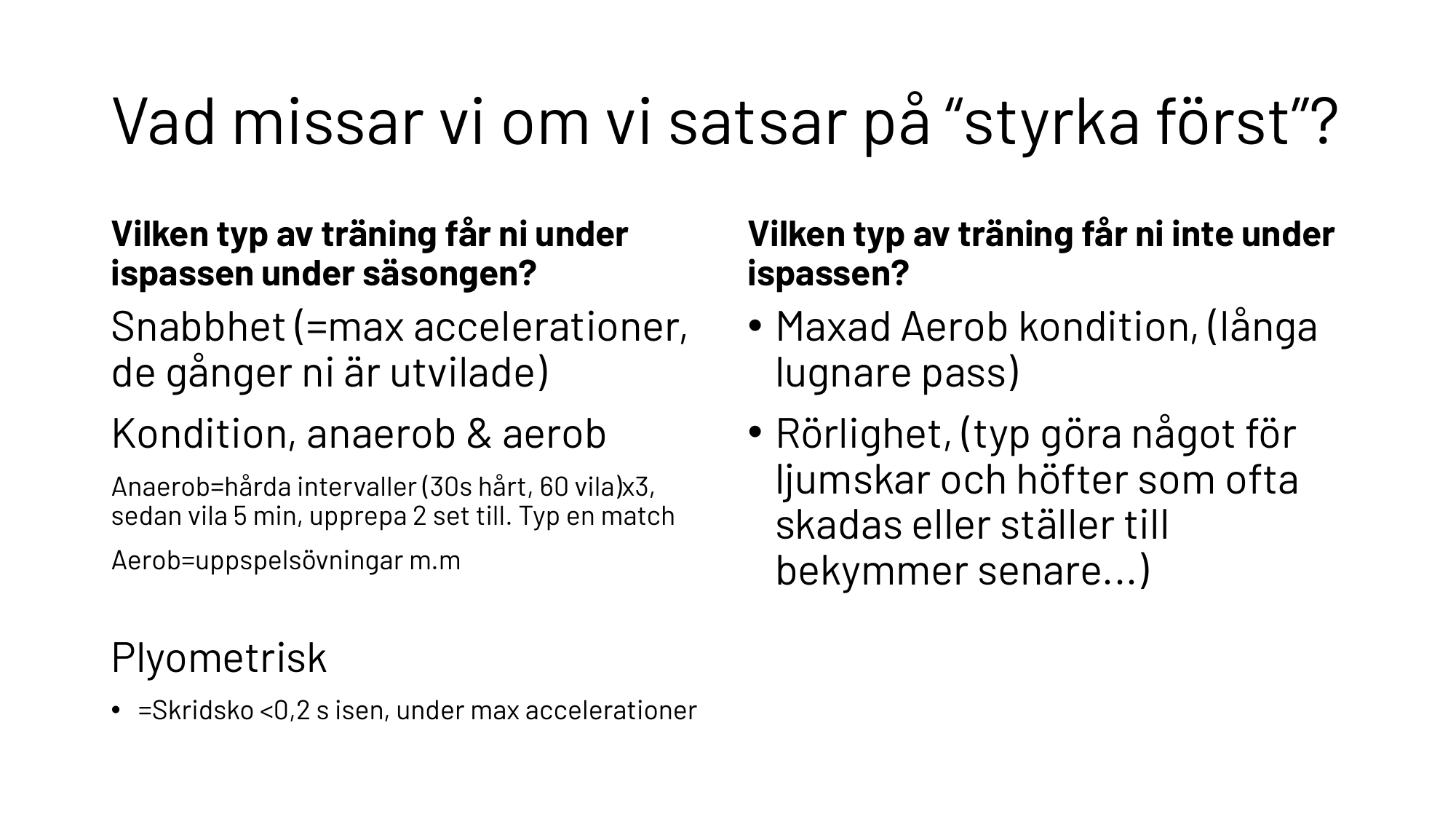

# Vad missar vi om vi satsar på “styrka först”?
Vilken typ av träning får ni under ispassen under säsongen?
Vilken typ av träning får ni inte under ispassen?
Snabbhet (=max accelerationer, de gånger ni är utvilade)
Kondition, anaerob & aerob
Anaerob=hårda intervaller (30s hårt, 60 vila)x3, sedan vila 5 min, upprepa 2 set till. Typ en match
Aerob=uppspelsövningar m.m

Plyometrisk
=Skridsko <0,2 s isen, under max accelerationer

Maxad Aerob kondition, (långa lugnare pass)
Rörlighet, (typ göra något för ljumskar och höfter som ofta skadas eller ställer till bekymmer senare...)